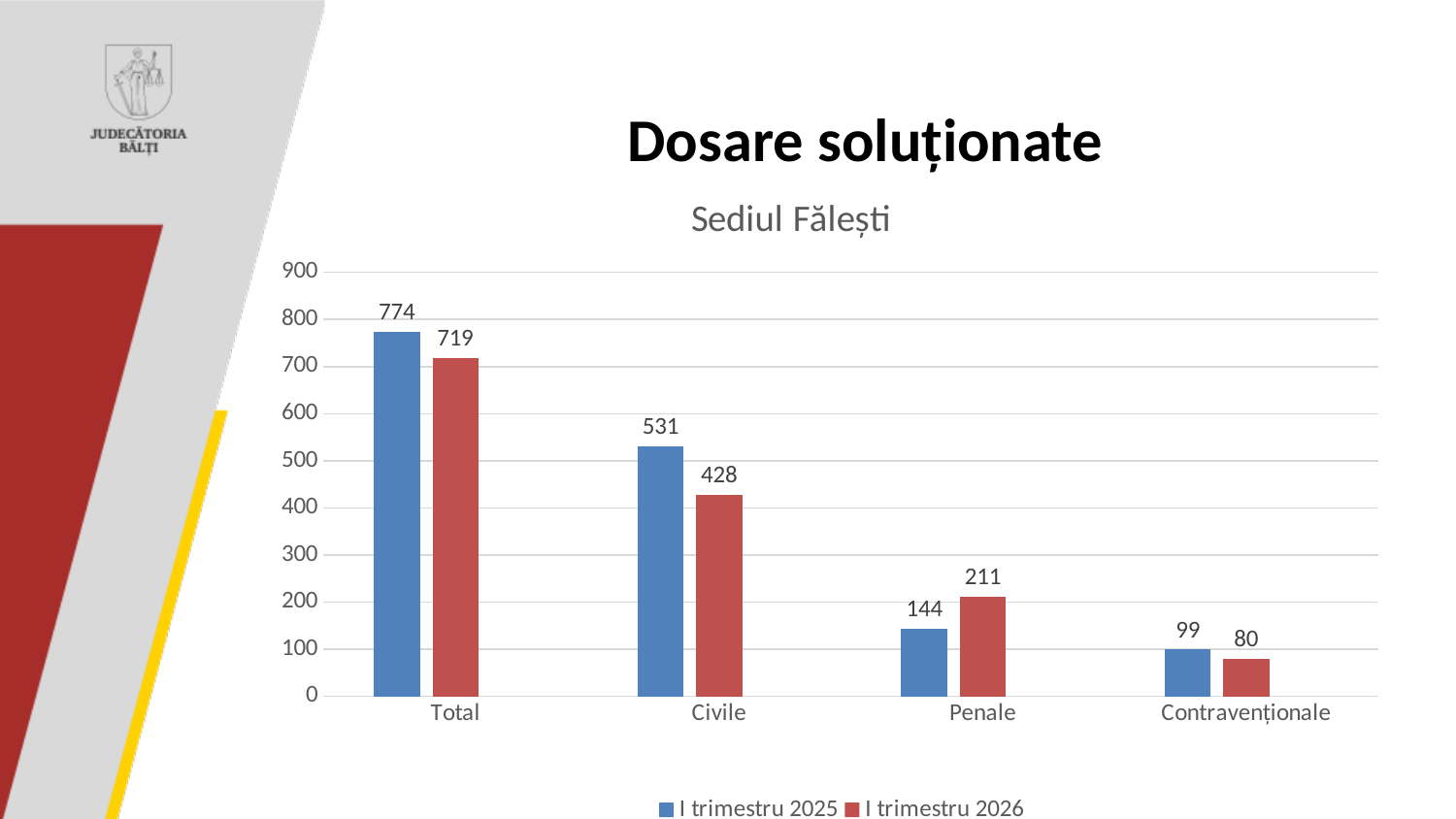

# Dosare soluționate

### Chart: Sediul Fălești

| Category | I trimestru 2025 | I trimestru 2026 | Столбец1 |
|---|---|---|---|
| Total | 774.0 | 719.0 | None |
| Civile | 531.0 | 428.0 | None |
| Penale | 144.0 | 211.0 | None |
| Contravenționale | 99.0 | 80.0 | None |